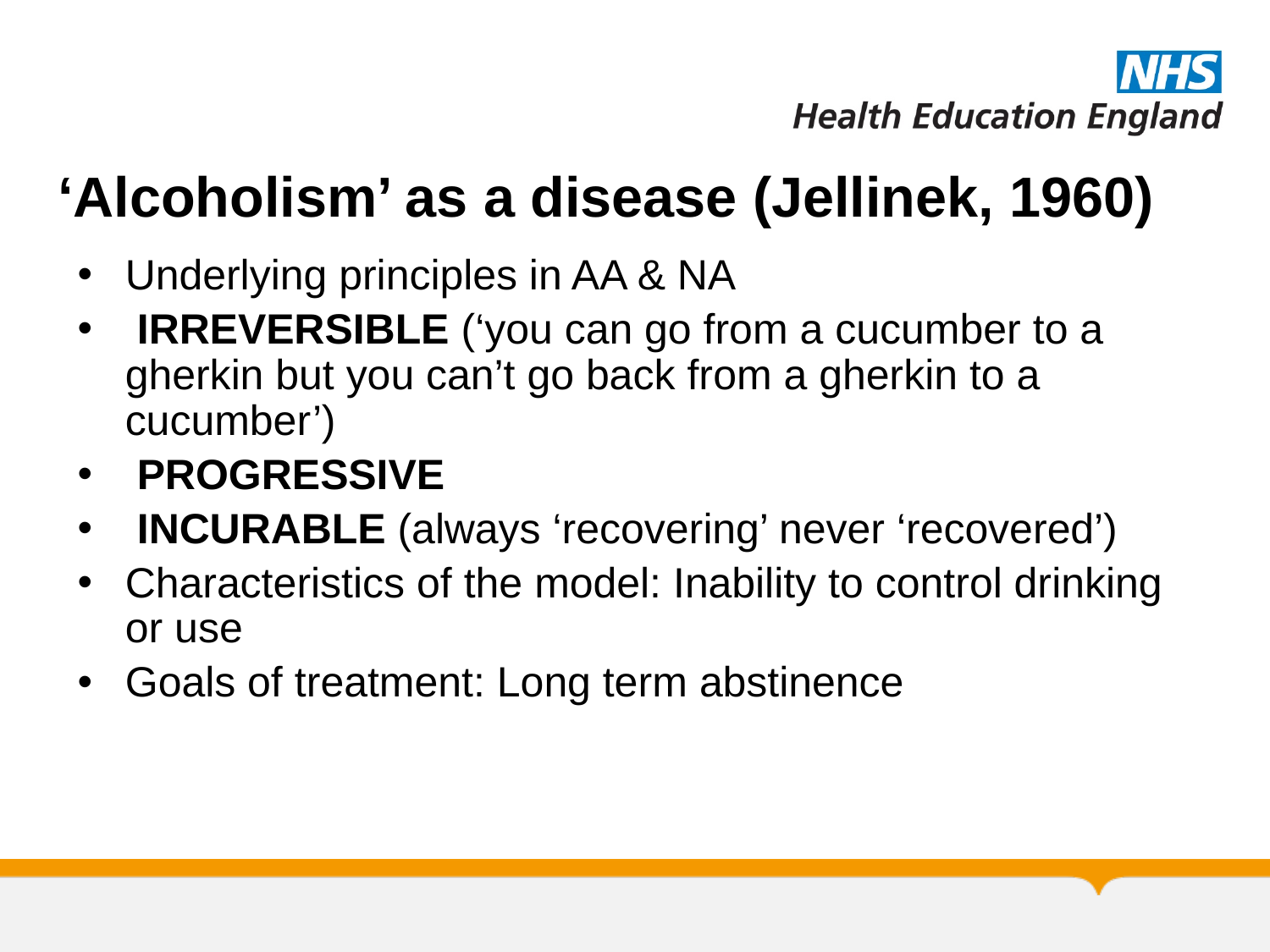

# ‘Alcoholism’ as a disease (Jellinek, 1960)

Underlying principles in AA & NA
 IRREVERSIBLE (‘you can go from a cucumber to a gherkin but you can’t go back from a gherkin to a cucumber’)
 PROGRESSIVE
 INCURABLE (always ‘recovering’ never ‘recovered’)
Characteristics of the model: Inability to control drinking  or use
Goals of treatment: Long term abstinence